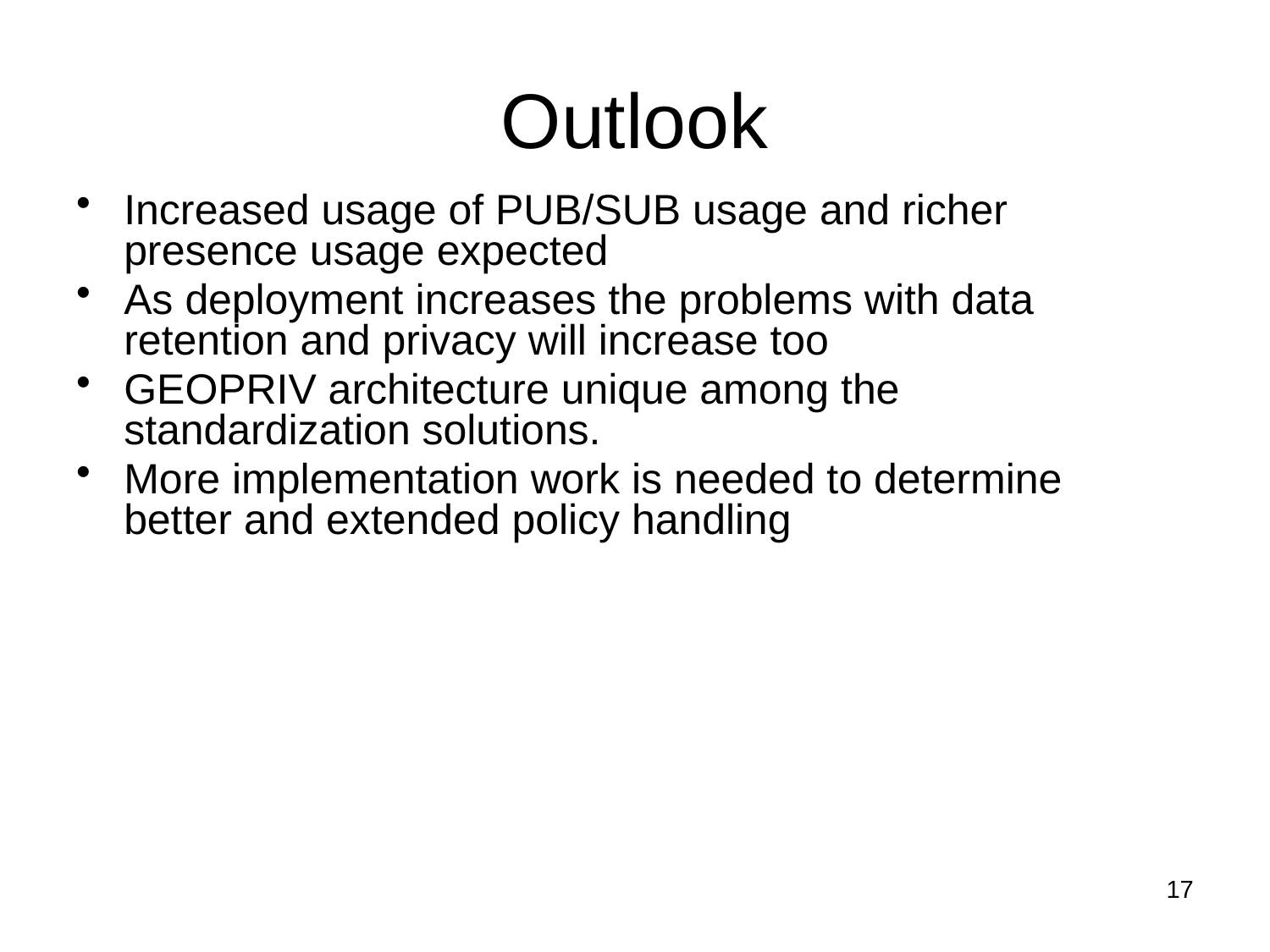

# Outlook
Increased usage of PUB/SUB usage and richer presence usage expected
As deployment increases the problems with data retention and privacy will increase too
GEOPRIV architecture unique among the standardization solutions.
More implementation work is needed to determine better and extended policy handling

17